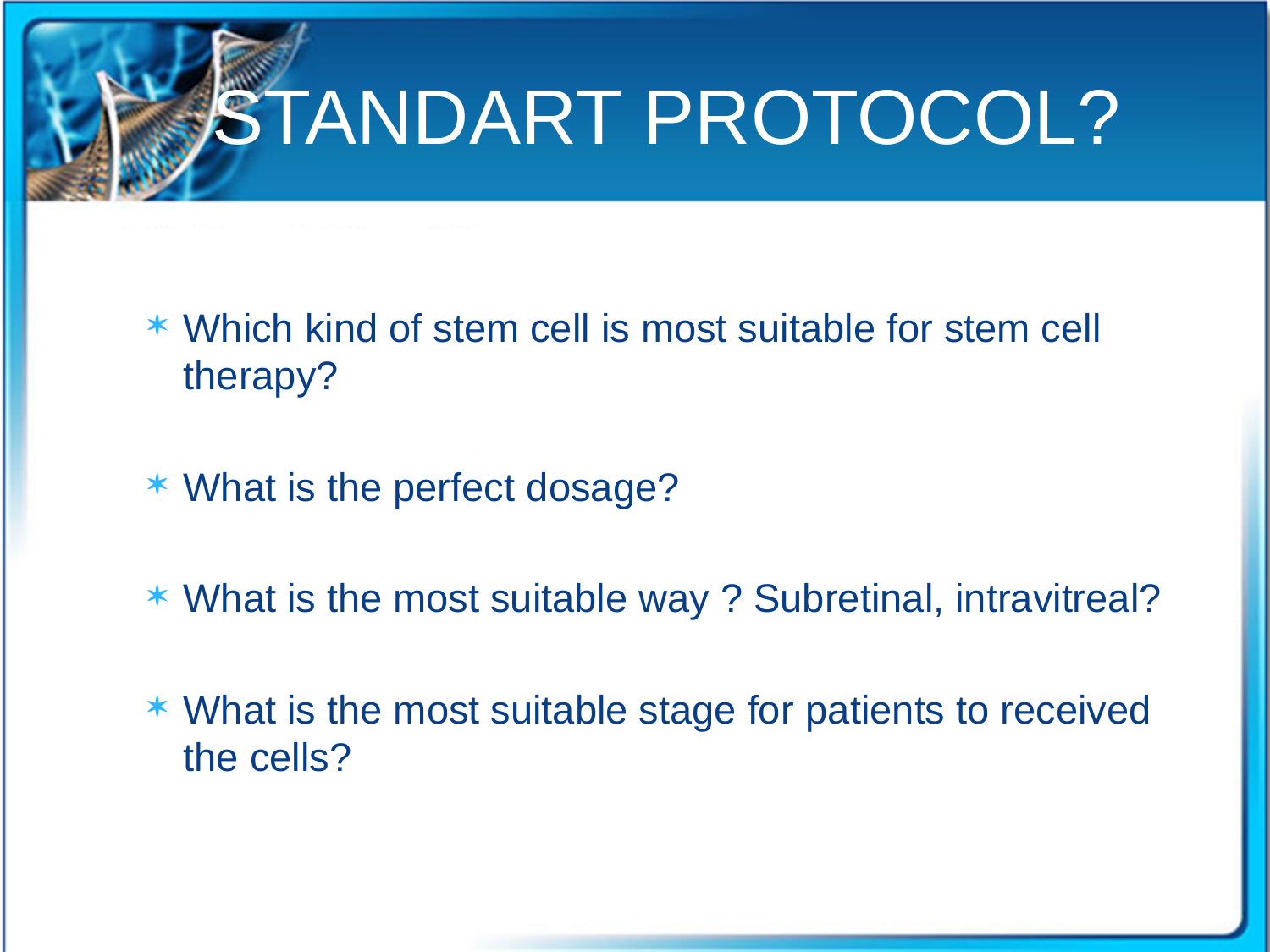

# STANDART PROTOCOL?
Which kind of stem cell is most suitable for stem cell therapy?

What is the perfect dosage?

What is the most suitable way ? Subretinal, intravitreal?

What is the most suitable stage for patients to received the cells?